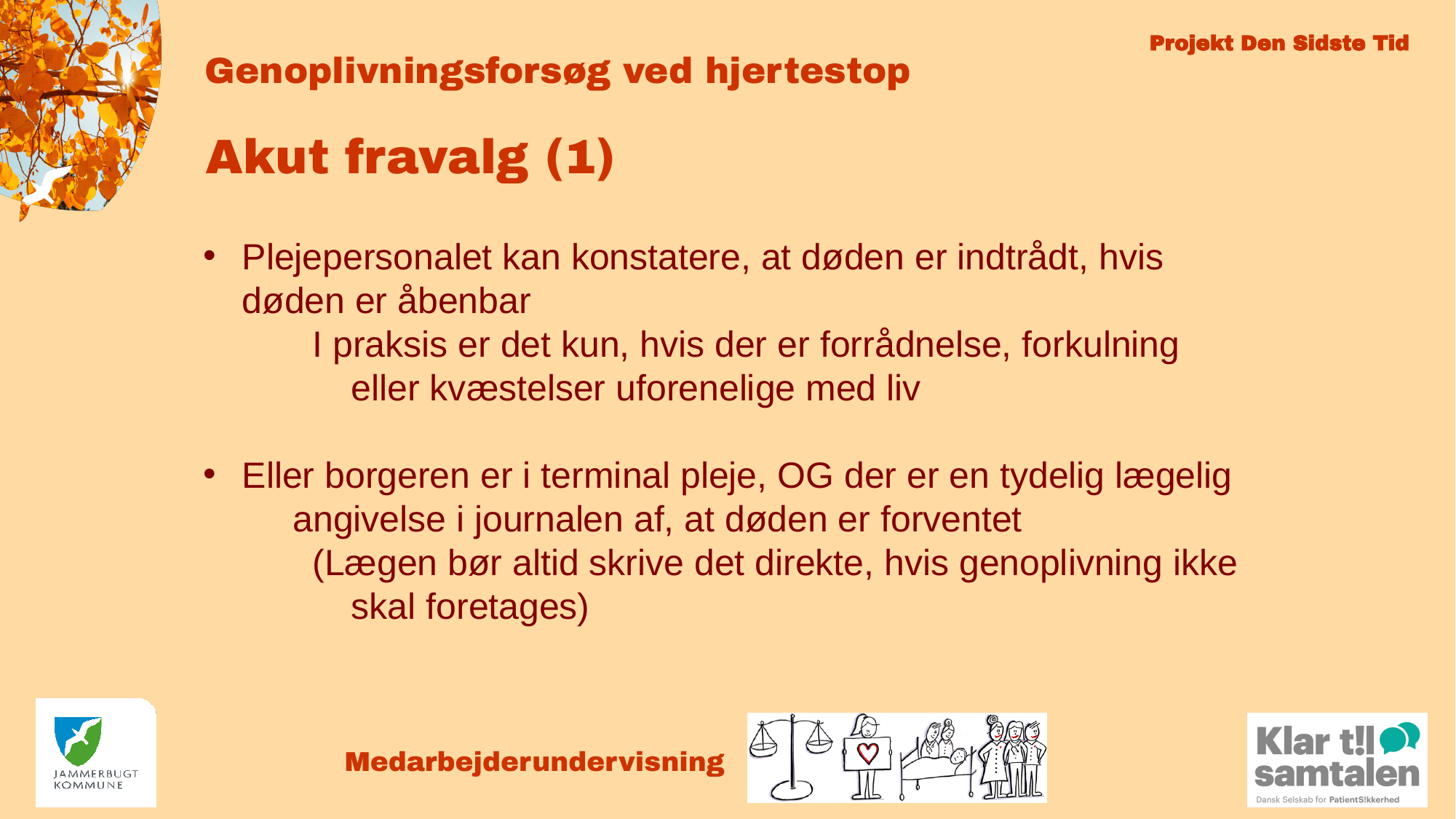

Genoplivningsforsøg ved hjertestop
Akut fravalg (1)
Plejepersonalet kan konstatere, at døden er indtrådt, hvis    døden er åbenbar
I praksis er det kun, hvis der er forrådnelse, forkulning    eller kvæstelser uforenelige med liv

Eller borgeren er i terminal pleje, OG der er en tydelig lægelig       angivelse i journalen af, at døden er forventet
(Lægen bør altid skrive det direkte, hvis genoplivning ikke skal foretages)